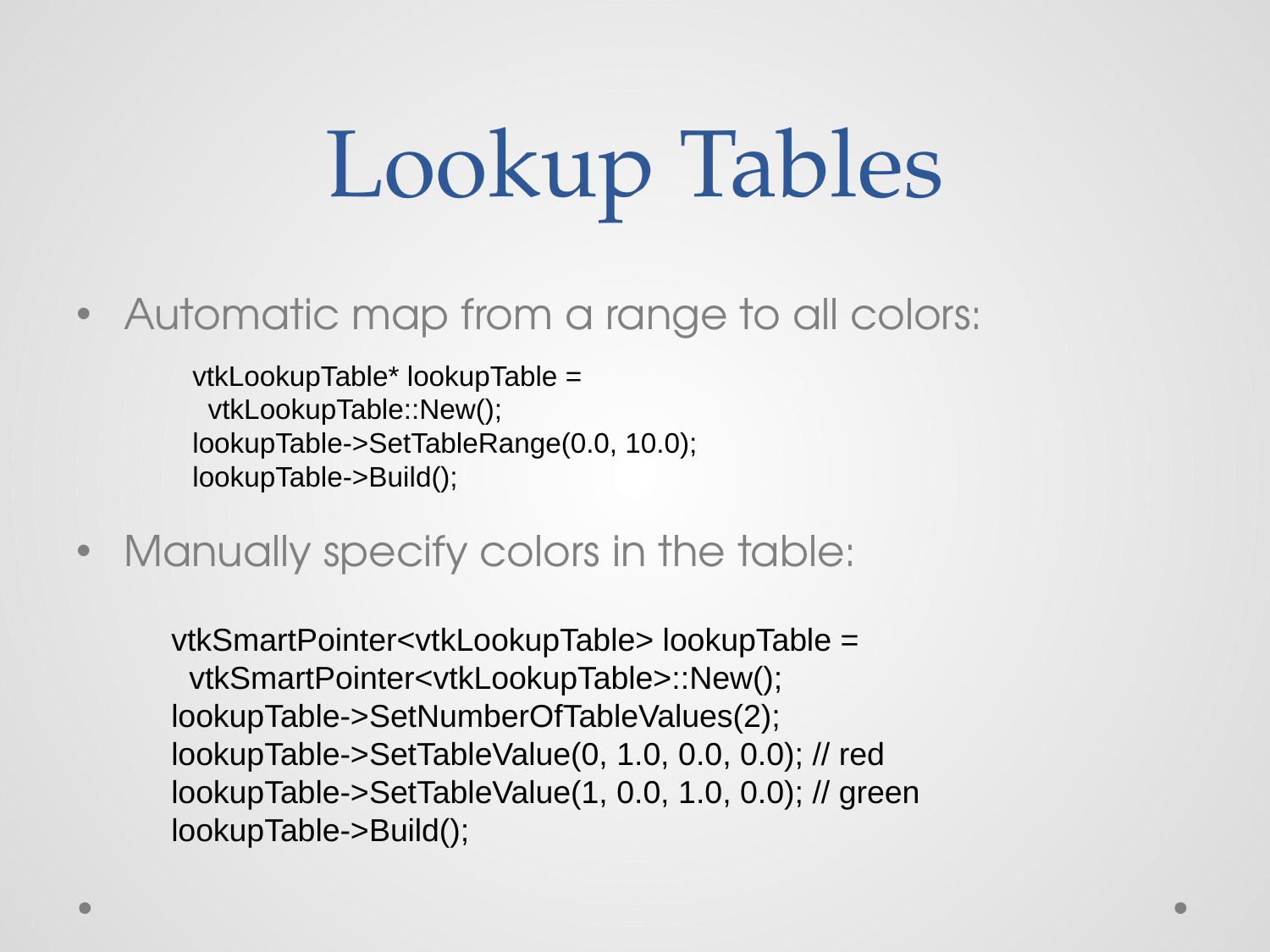

# Lookup Tables

Automatic map from a range to all colors:

Manually specify colors in the table:

vtkLookupTable* lookupTable =
  vtkLookupTable::New();
lookupTable->SetTableRange(0.0, 10.0);
lookupTable->Build();

vtkSmartPointer<vtkLookupTable> lookupTable =
  vtkSmartPointer<vtkLookupTable>::New();
lookupTable->SetNumberOfTableValues(2);
lookupTable->SetTableValue(0, 1.0, 0.0, 0.0); // red
lookupTable->SetTableValue(1, 0.0, 1.0, 0.0); // green
lookupTable->Build();